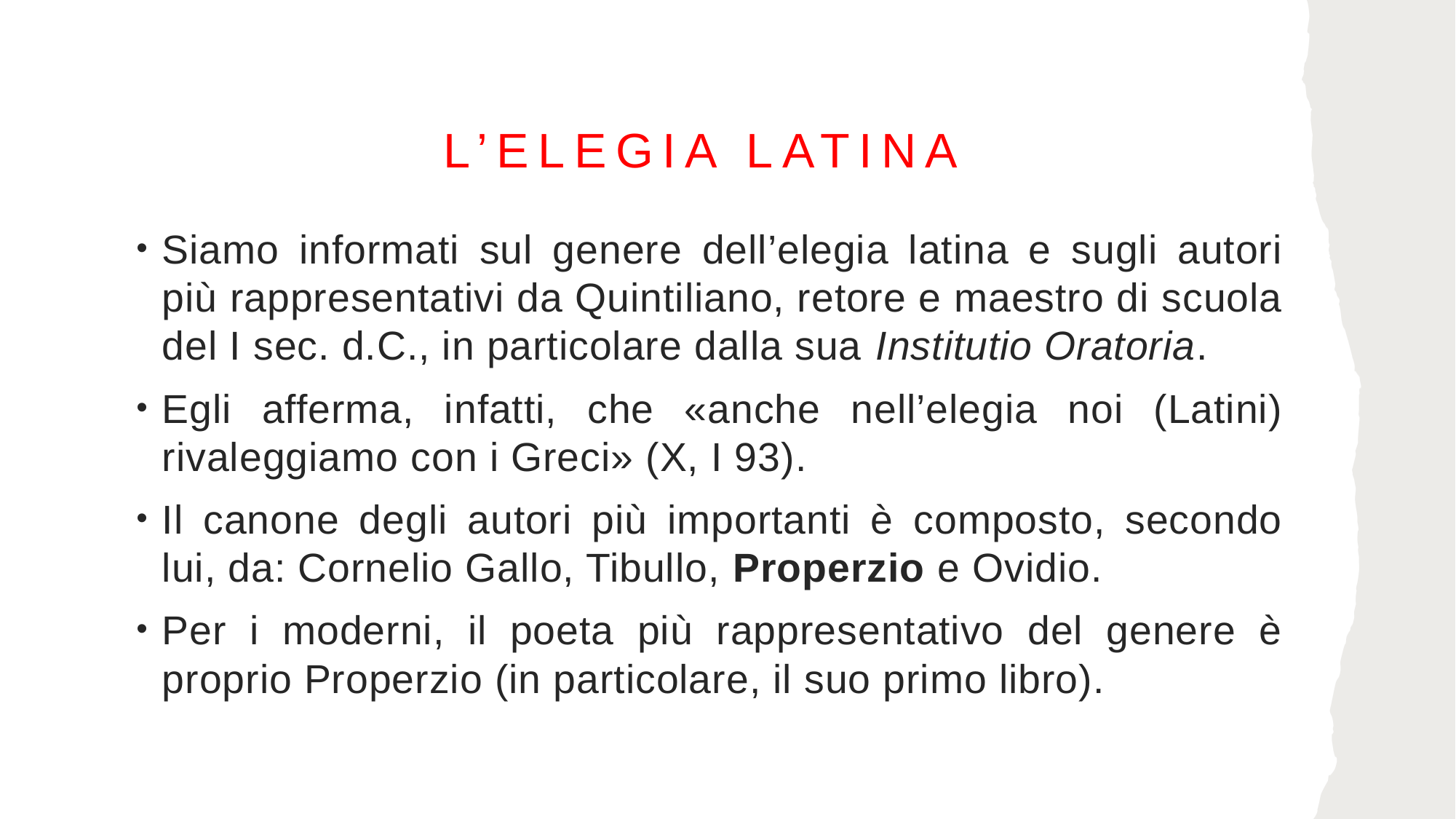

# L’elegia latina
Siamo informati sul genere dell’elegia latina e sugli autori più rappresentativi da Quintiliano, retore e maestro di scuola del I sec. d.C., in particolare dalla sua Institutio Oratoria.
Egli afferma, infatti, che «anche nell’elegia noi (Latini) rivaleggiamo con i Greci» (X, I 93).
Il canone degli autori più importanti è composto, secondo lui, da: Cornelio Gallo, Tibullo, Properzio e Ovidio.
Per i moderni, il poeta più rappresentativo del genere è proprio Properzio (in particolare, il suo primo libro).